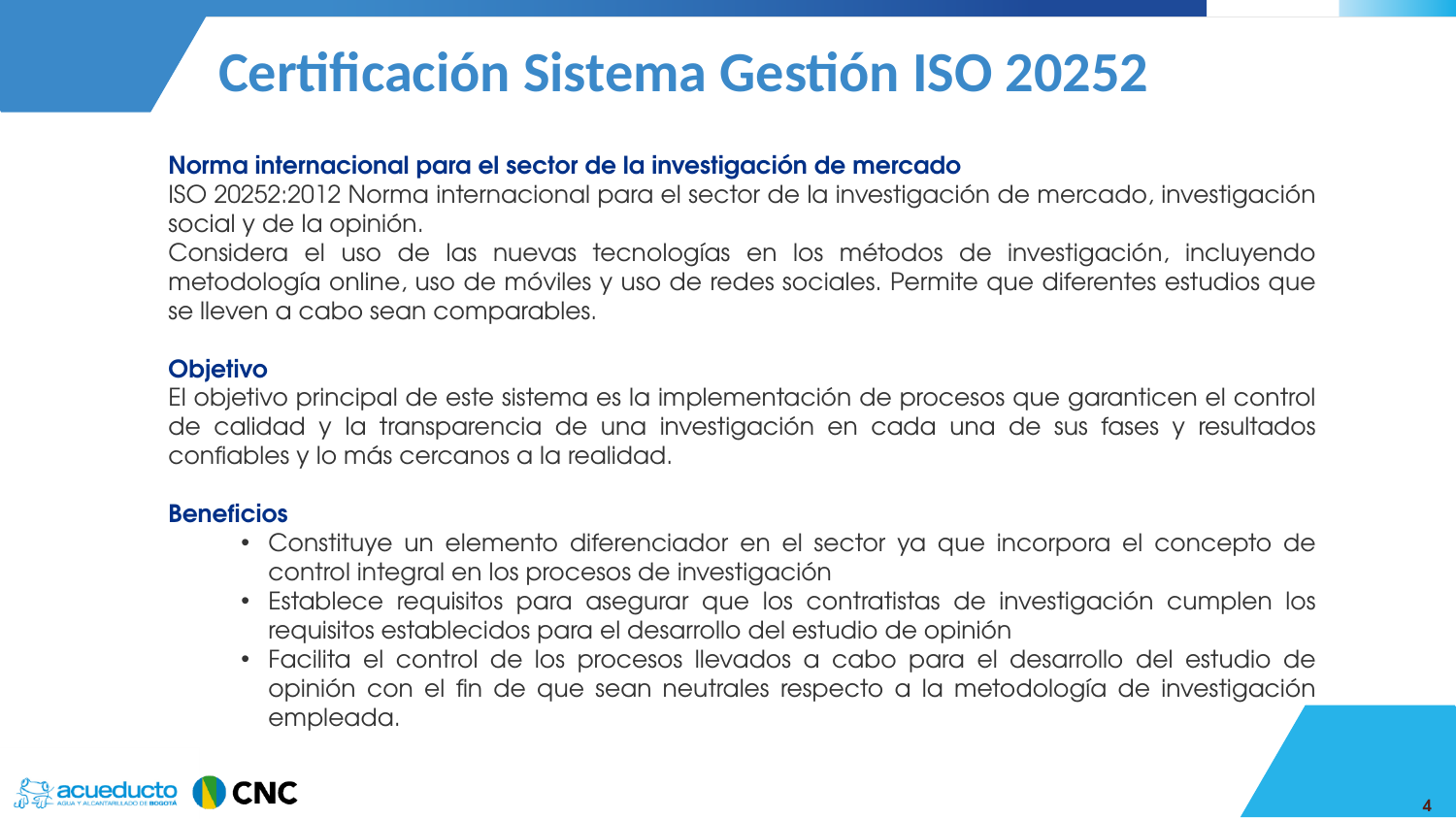

Certificación Sistema Gestión ISO 20252
Norma internacional para el sector de la investigación de mercado
ISO 20252:2012 Norma internacional para el sector de la investigación de mercado, investigación social y de la opinión.
Considera el uso de las nuevas tecnologías en los métodos de investigación, incluyendo metodología online, uso de móviles y uso de redes sociales. Permite que diferentes estudios que se lleven a cabo sean comparables.

Objetivo
El objetivo principal de este sistema es la implementación de procesos que garanticen el control de calidad y la transparencia de una investigación en cada una de sus fases y resultados confiables y lo más cercanos a la realidad.

Beneficios
Constituye un elemento diferenciador en el sector ya que incorpora el concepto de control integral en los procesos de investigación
Establece requisitos para asegurar que los contratistas de investigación cumplen los requisitos establecidos para el desarrollo del estudio de opinión
Facilita el control de los procesos llevados a cabo para el desarrollo del estudio de opinión con el fin de que sean neutrales respecto a la metodología de investigación empleada.
4